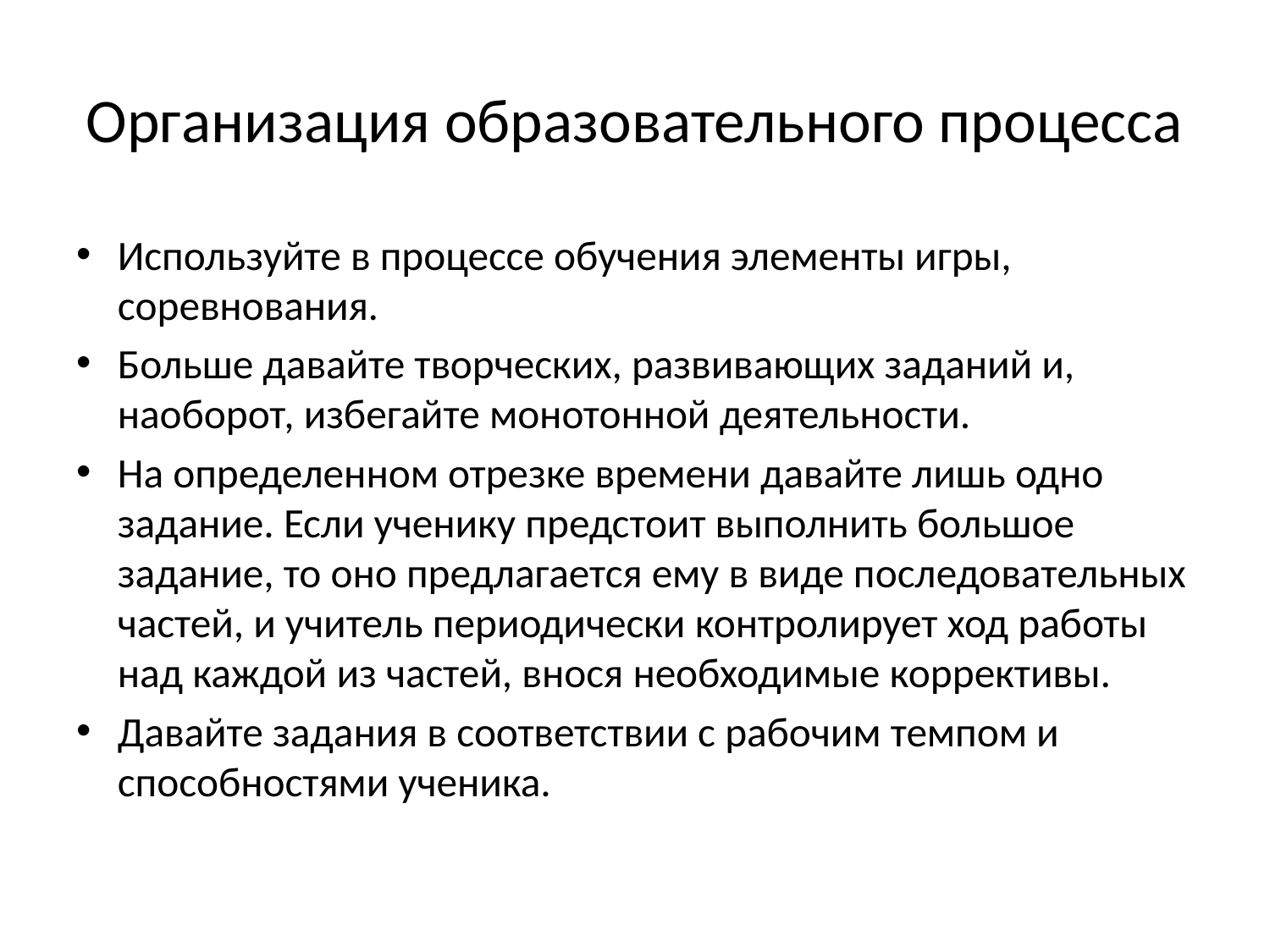

# Организация образовательного процесса
Используйте в процессе обучения элементы игры, соревнования.
Больше давайте творческих, развивающих заданий и, наоборот, избегайте монотонной деятельности.
На определенном отрезке времени давайте лишь одно задание. Если ученику предстоит выполнить большое задание, то оно предлагается ему в виде последовательных частей, и учитель периодически контролирует ход работы над каждой из частей, внося необходимые коррективы.
Давайте задания в соответствии с рабочим темпом и способностями ученика.